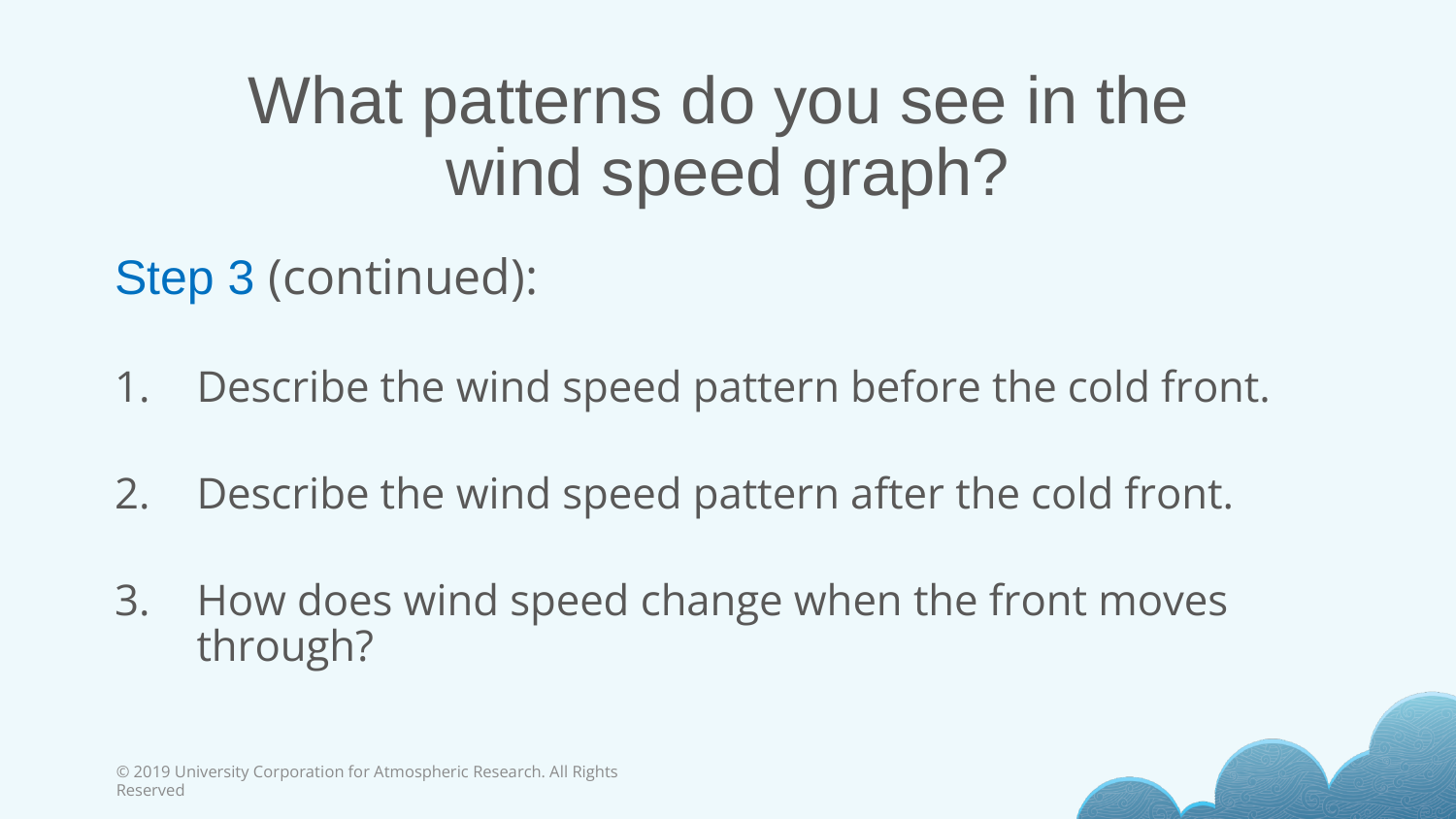

# What patterns do you see in the wind speed graph?
Step 3 (continued):

Describe the wind speed pattern before the cold front.

Describe the wind speed pattern after the cold front.

How does wind speed change when the front moves through?
© 2019 University Corporation for Atmospheric Research. All Rights Reserved